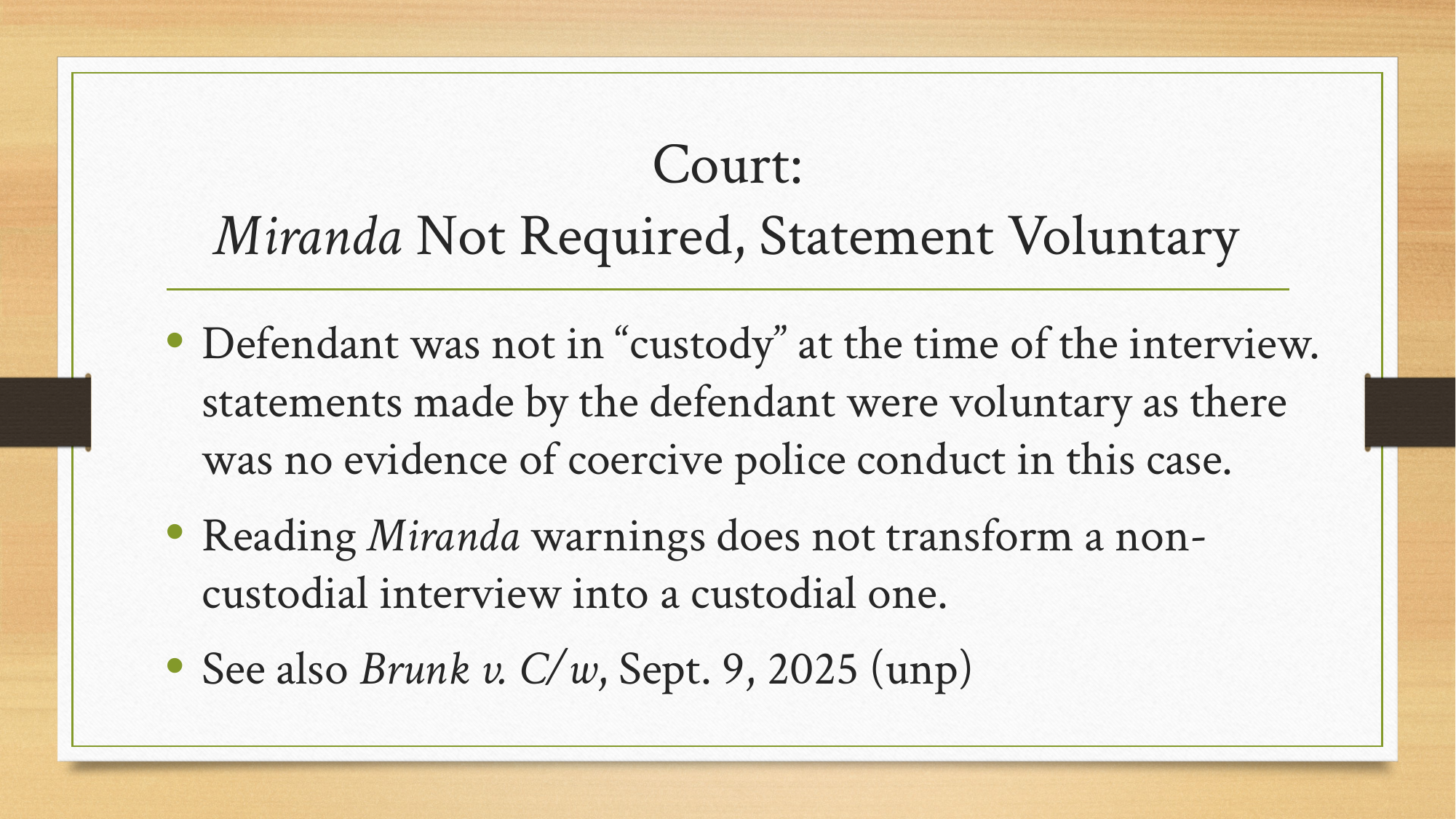

# Court: Miranda Not Required, Statement Voluntary
Defendant was not in “custody” at the time of the interview. statements made by the defendant were voluntary as there was no evidence of coercive police conduct in this case.
Reading Miranda warnings does not transform a non-custodial interview into a custodial one.
See also Brunk v. C/w, Sept. 9, 2025 (unp)